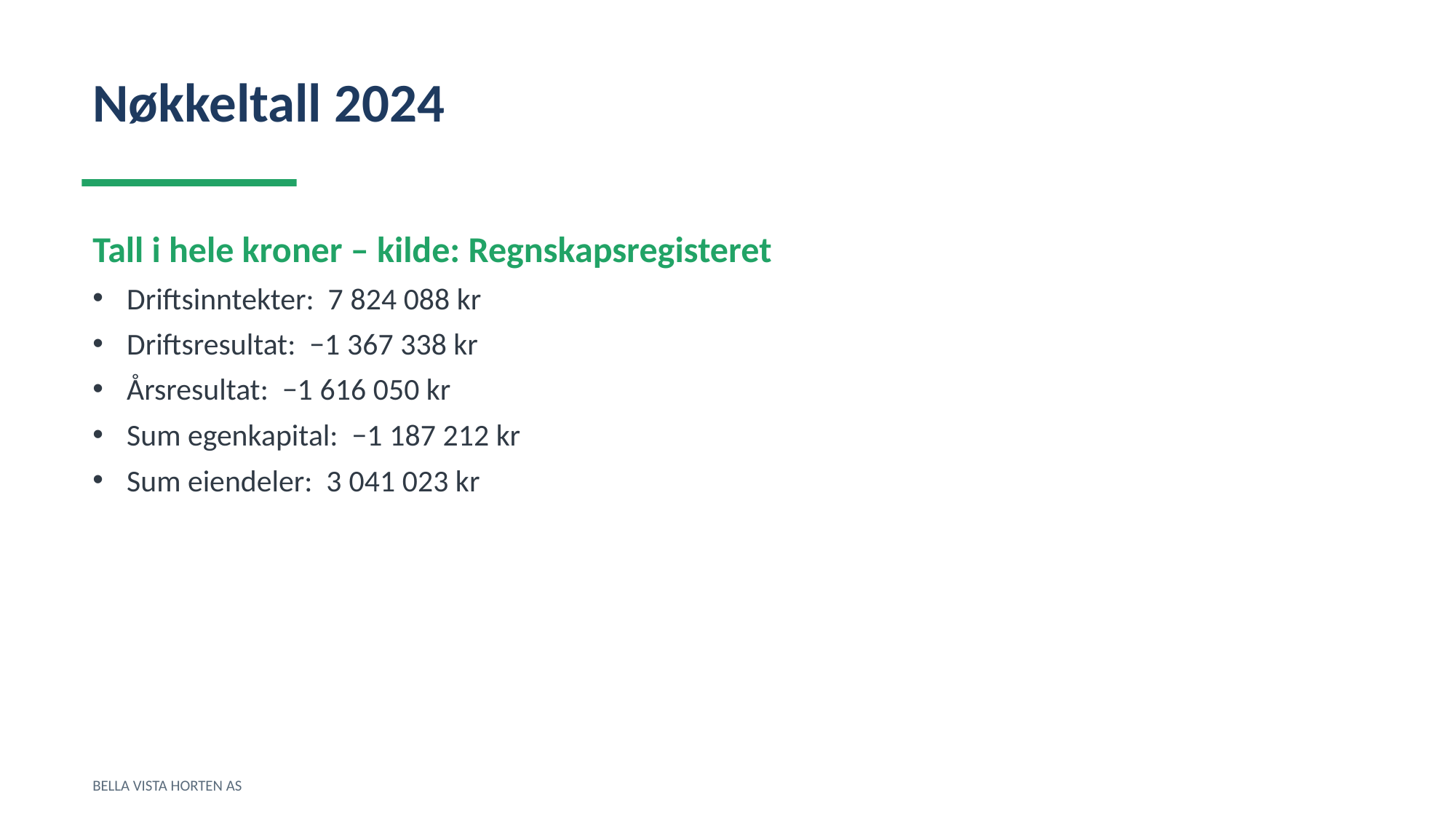

Nøkkeltall 2024

Tall i hele kroner – kilde: Regnskapsregisteret
Driftsinntekter:  7 824 088 kr
Driftsresultat:  −1 367 338 kr
Årsresultat:  −1 616 050 kr
Sum egenkapital:  −1 187 212 kr
Sum eiendeler:  3 041 023 kr
BELLA VISTA HORTEN AS